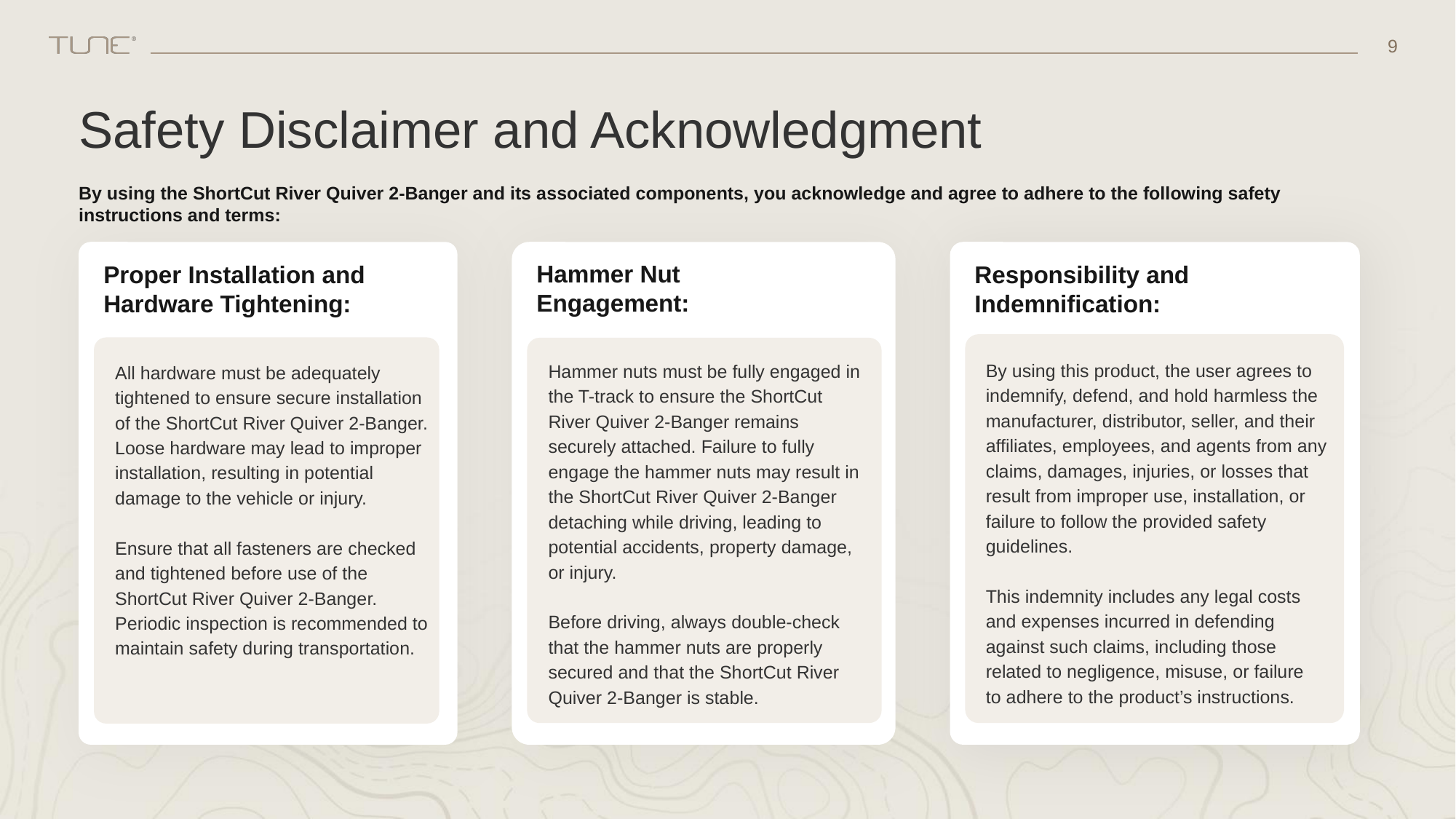

9
# Safety Disclaimer and Acknowledgment
By using the ShortCut River Quiver 2-Banger and its associated components, you acknowledge and agree to adhere to the following safety instructions and terms:

Hammer Nut Engagement:

Hammer nuts must be fully engaged in the T-track to ensure the ShortCut River Quiver 2-Banger remains securely attached. Failure to fully engage the hammer nuts may result in the ShortCut River Quiver 2-Banger detaching while driving, leading to potential accidents, property damage, or injury.

Before driving, always double-check that the hammer nuts are properly secured and that the ShortCut River Quiver 2-Banger is stable.
Proper Installation and Hardware Tightening:

All hardware must be adequately tightened to ensure secure installation of the ShortCut River Quiver 2-Banger. Loose hardware may lead to improper installation, resulting in potential damage to the vehicle or injury.

Ensure that all fasteners are checked and tightened before use of the ShortCut River Quiver 2-Banger. Periodic inspection is recommended to maintain safety during transportation.
Responsibility and Indemnification:

By using this product, the user agrees to indemnify, defend, and hold harmless the manufacturer, distributor, seller, and their affiliates, employees, and agents from any claims, damages, injuries, or losses that result from improper use, installation, or failure to follow the provided safety guidelines.

This indemnity includes any legal costs and expenses incurred in defending against such claims, including those related to negligence, misuse, or failure
to adhere to the product’s instructions.